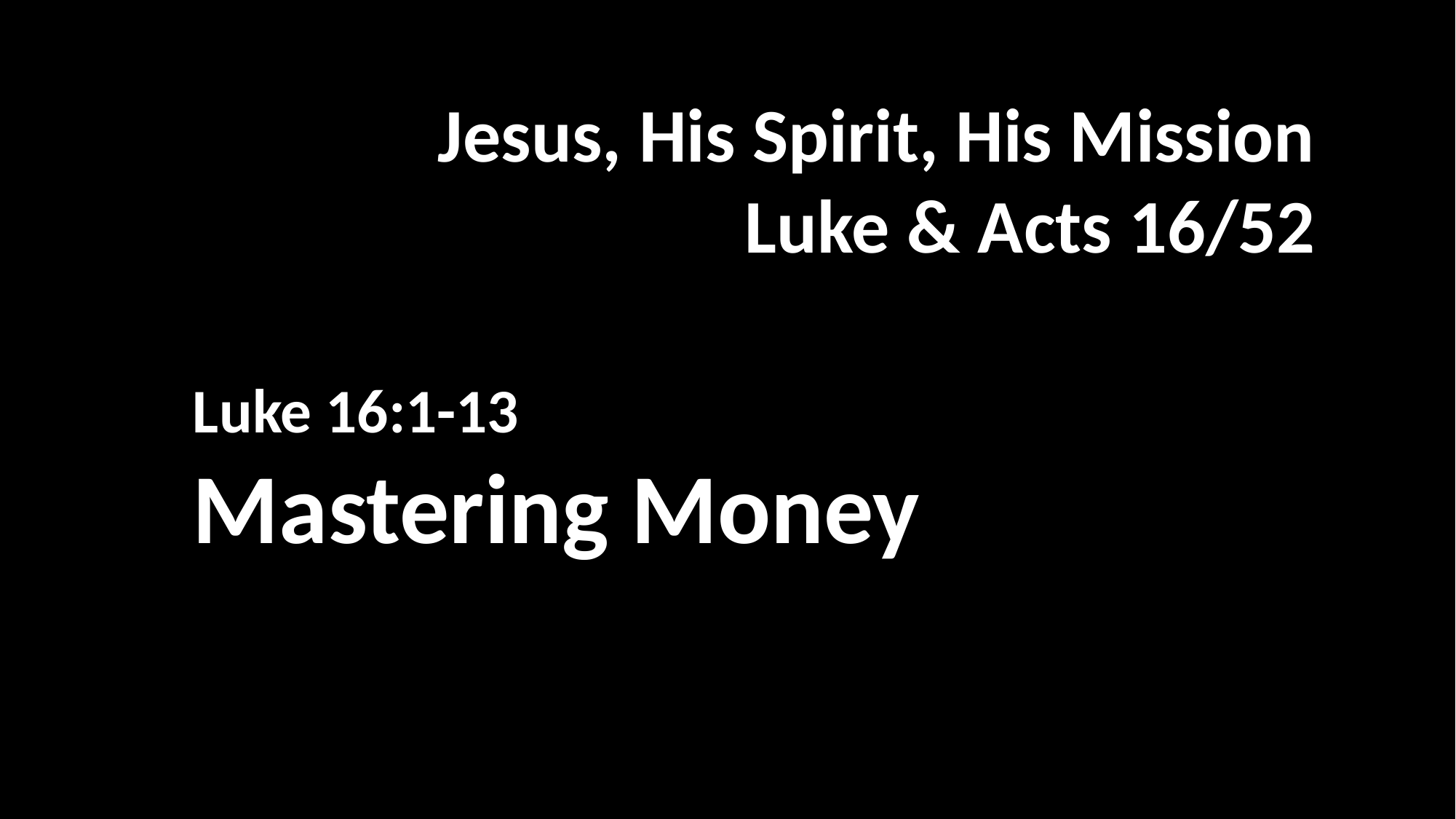

Jesus, His Spirit, His Mission
Luke & Acts 16/52
Luke 16:1-13
Mastering Money